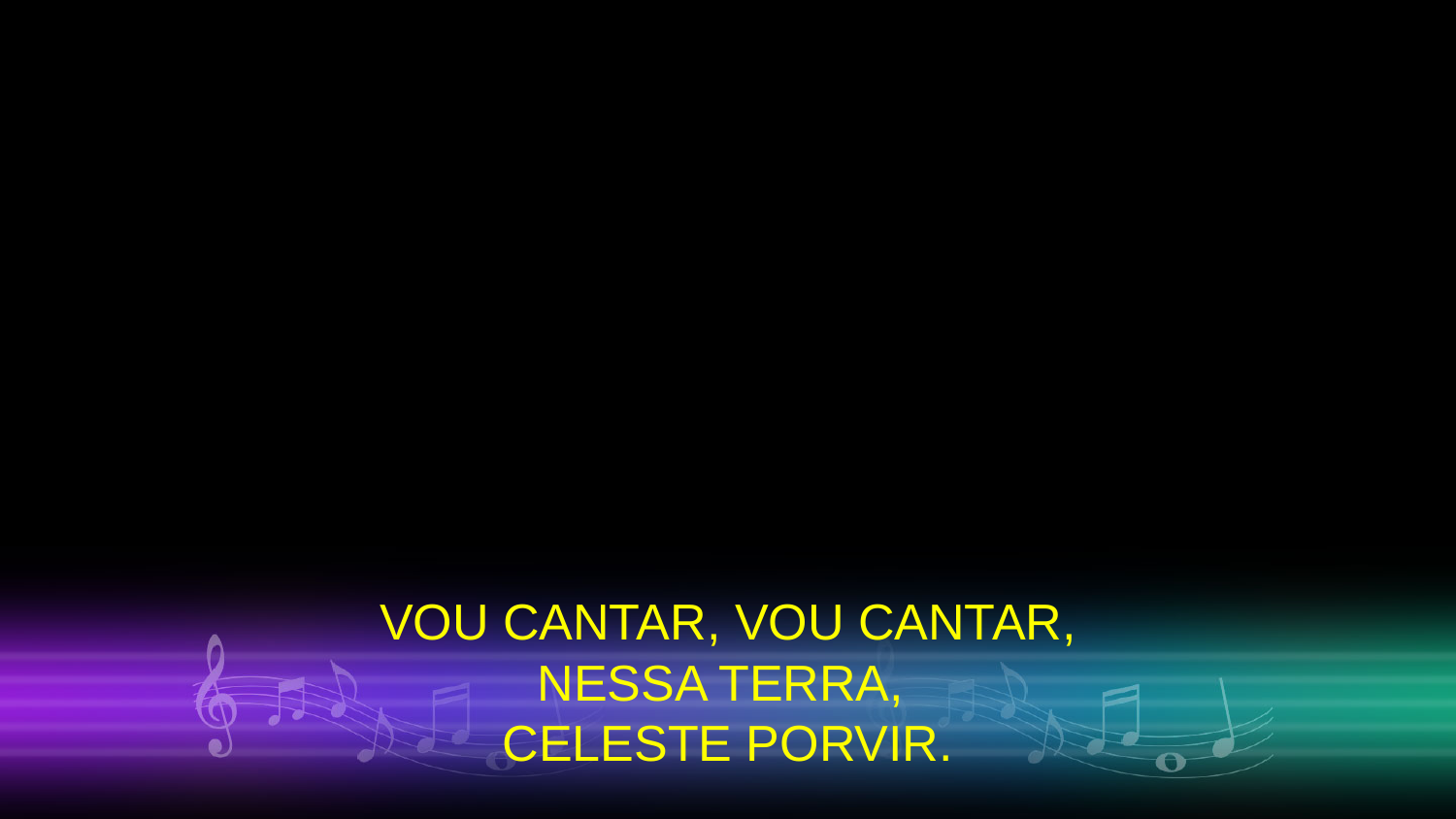

VOU CANTAR, VOU CANTAR, NESSA TERRA,
CELESTE PORVIR.